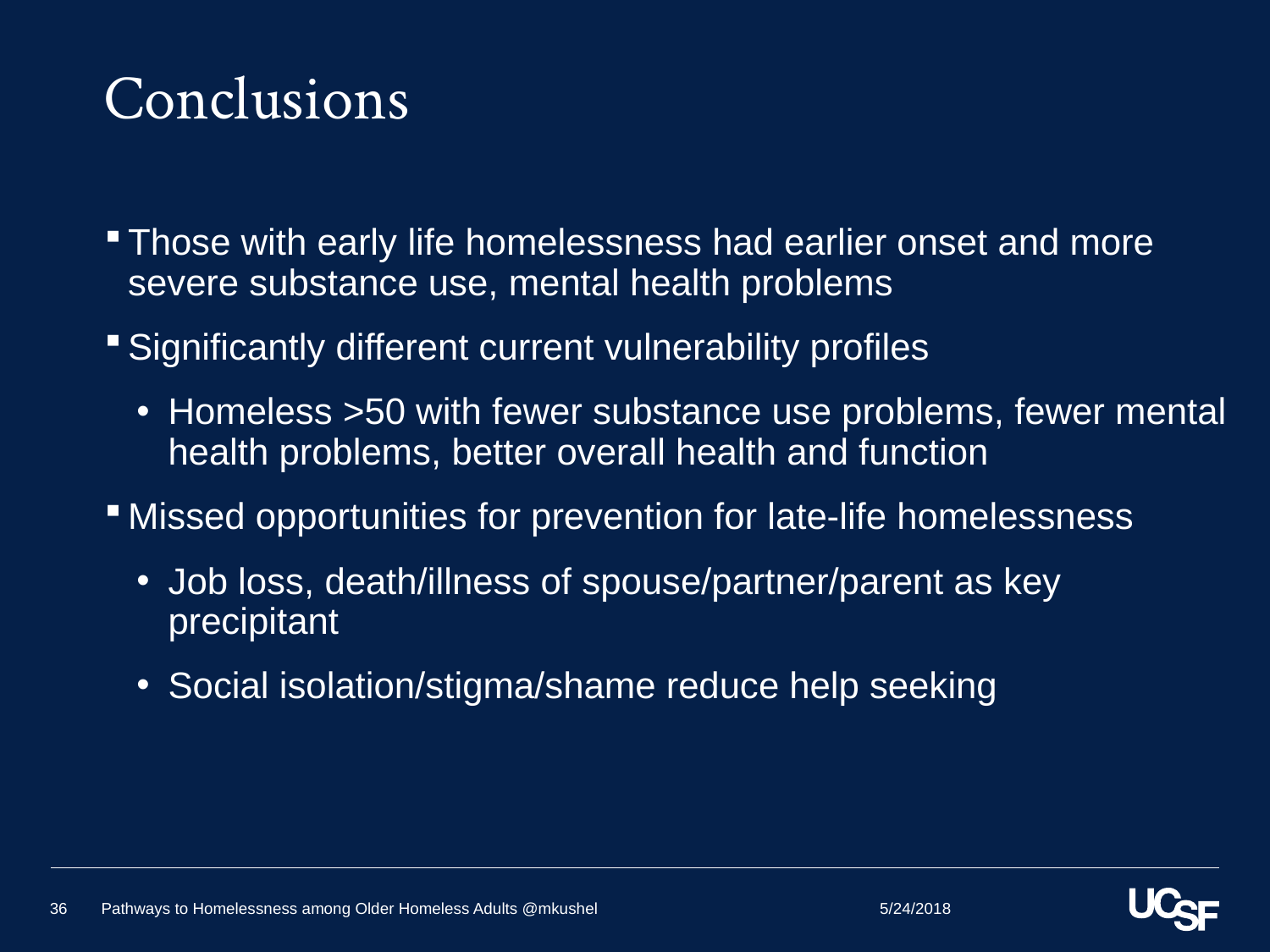

# Conclusions
Those with early life homelessness had earlier onset and more severe substance use, mental health problems
Significantly different current vulnerability profiles
Homeless >50 with fewer substance use problems, fewer mental health problems, better overall health and function
Missed opportunities for prevention for late-life homelessness
Job loss, death/illness of spouse/partner/parent as key precipitant
Social isolation/stigma/shame reduce help seeking

5/24/2018
36
Pathways to Homelessness among Older Homeless Adults @mkushel